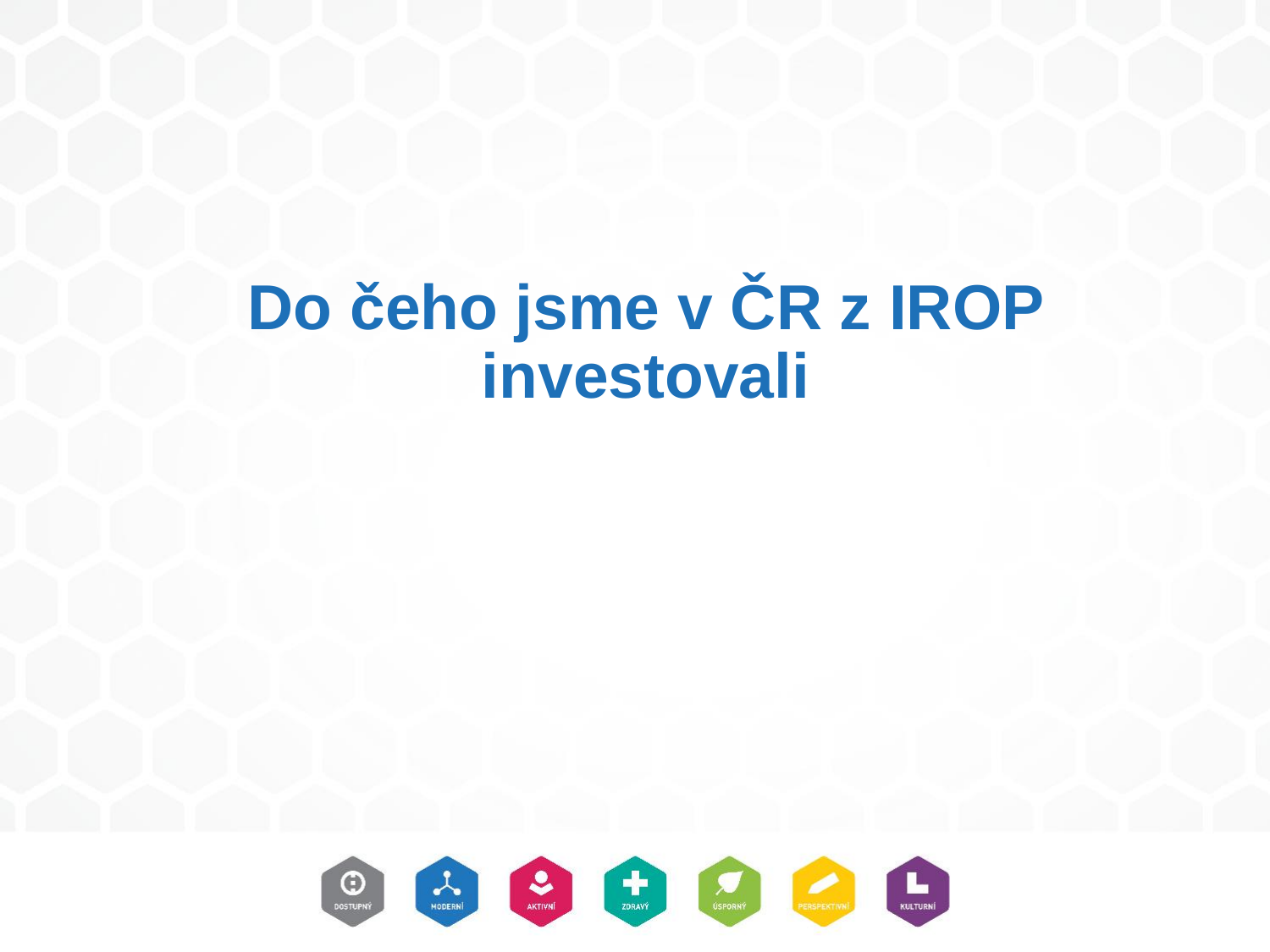

# Do čeho jsme v ČR z IROP investovali